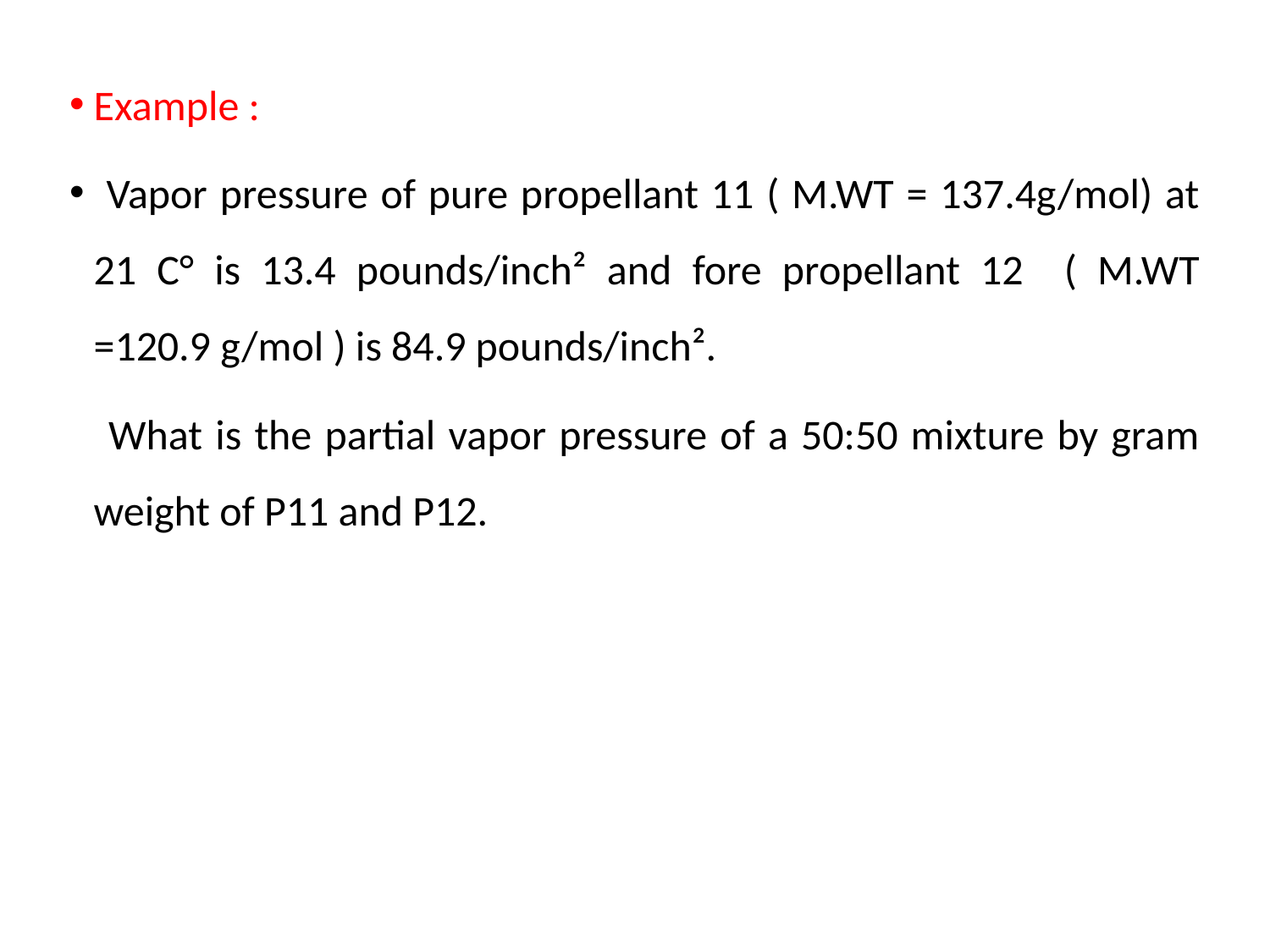

Example :
 Vapor pressure of pure propellant 11 ( M.WT = 137.4g/mol) at 21 C° is 13.4 pounds/inch² and fore propellant 12  ( M.WT =120.9 g/mol ) is 84.9 pounds/inch².
   What is the partial vapor pressure of a 50:50 mixture by gram weight of P11 and P12.